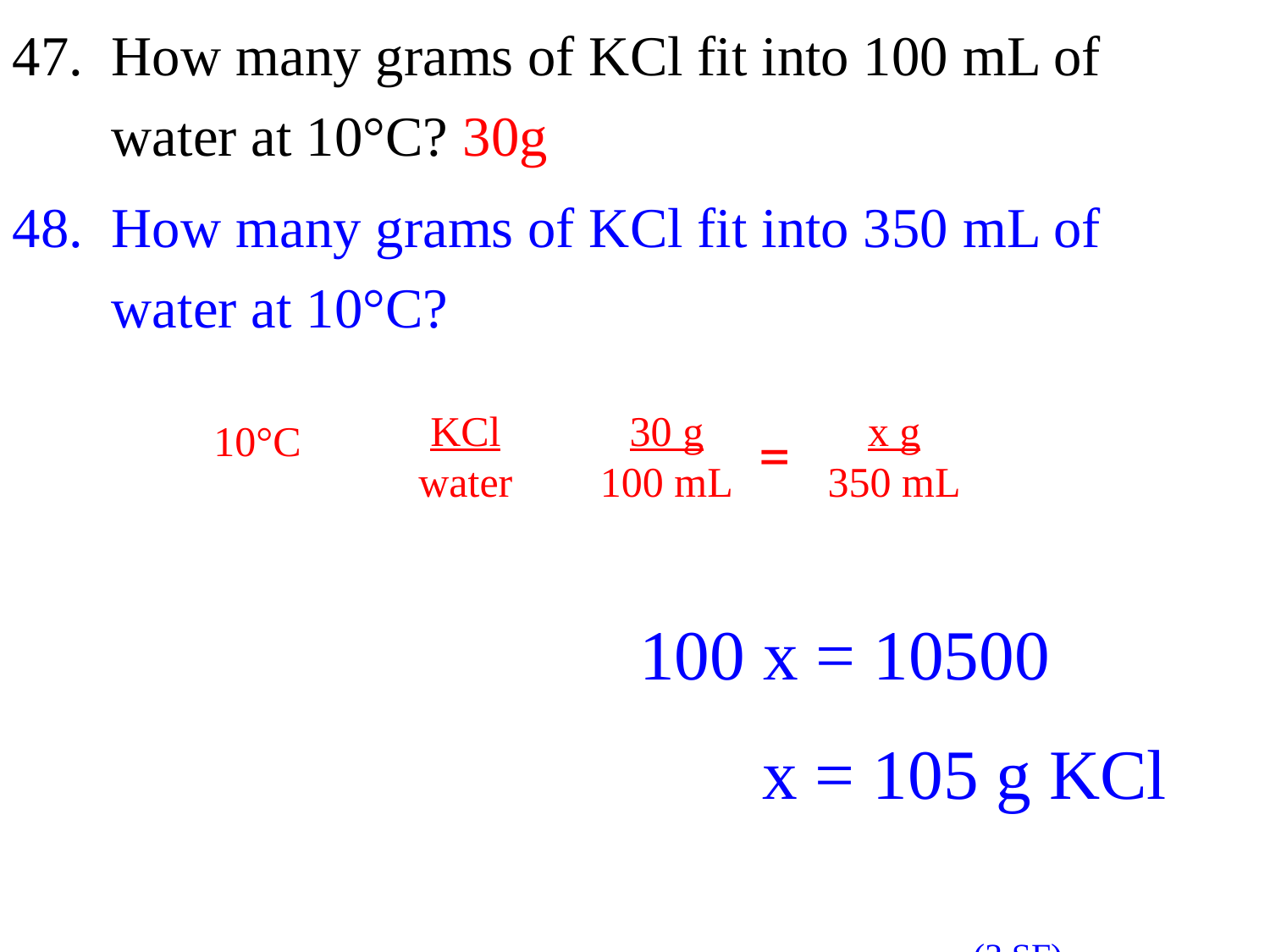

47.  How many grams of KCl fit into 100 mL of
       water at 10°C? 30g
48.  How many grams of KCl fit into 350 mL of
       water at 10°C?

KCl
water
30 g
100 mL
x g
350 mL
10°C
=
100 x = 10500
       x = 105 g KCl
                   (3 SF)